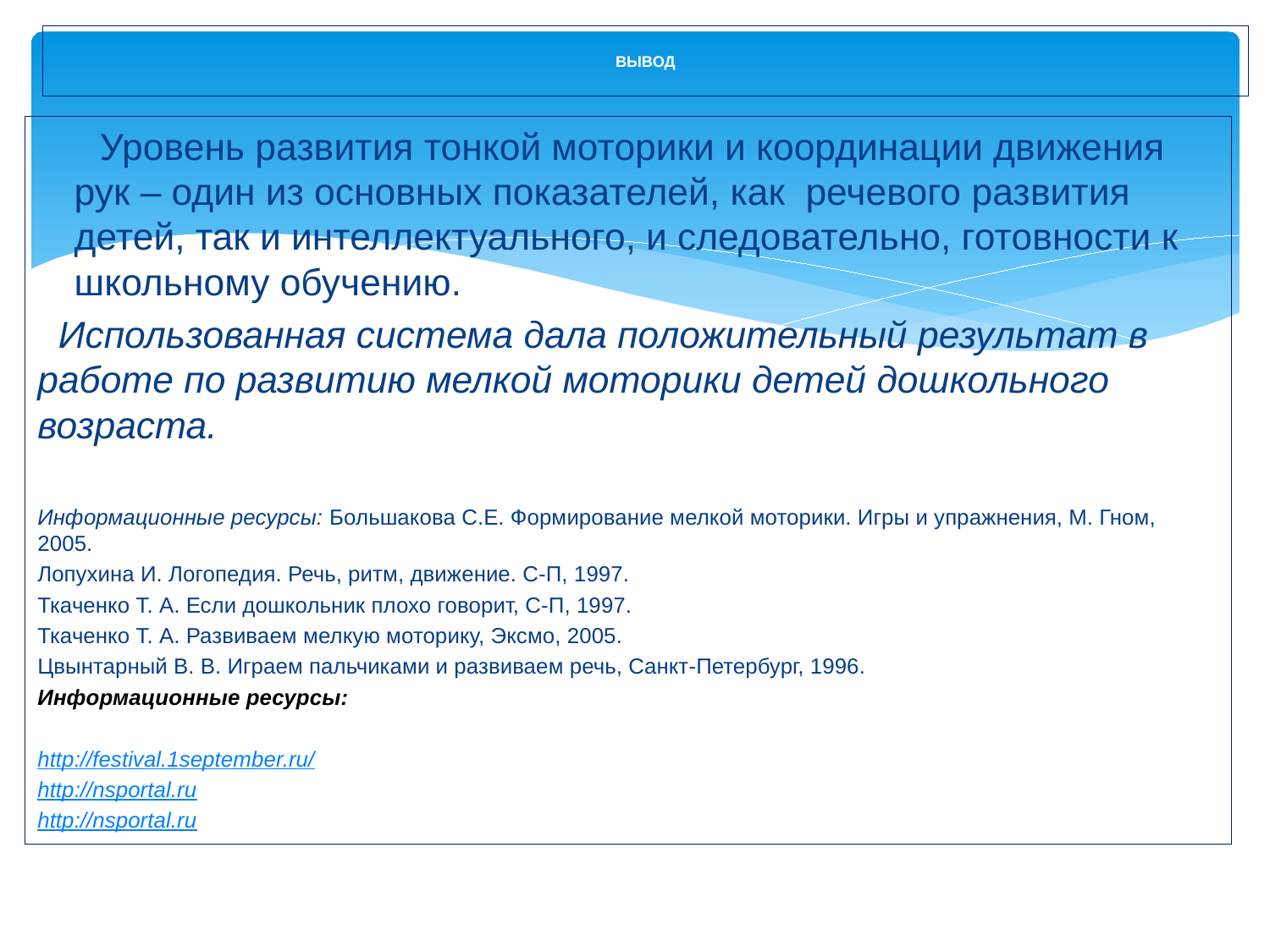

# ВЫВОД
      Уровень развития тонкой моторики и координации движения рук – один из основных показателей, как  речевого развития детей, так и интеллектуального, и следовательно, готовности к школьному обучению.
  Использованная система дала положительный результат в работе по развитию мелкой моторики детей дошкольного возраста.

Информационные ресурсы: Большакова С.Е. Формирование мелкой моторики. Игры и упражнения, М. Гном, 2005.
Лопухина И. Логопедия. Речь, ритм, движение. С-П, 1997.
Ткаченко Т. А. Если дошкольник плохо говорит, С-П, 1997.
Ткаченко Т. А. Развиваем мелкую моторику, Эксмо, 2005.
Цвынтарный В. В. Играем пальчиками и развиваем речь, Санкт-Петербург, 1996.
Информационные ресурсы:

http://festival.1september.ru/
http://nsportal.ru
http://nsportal.ru